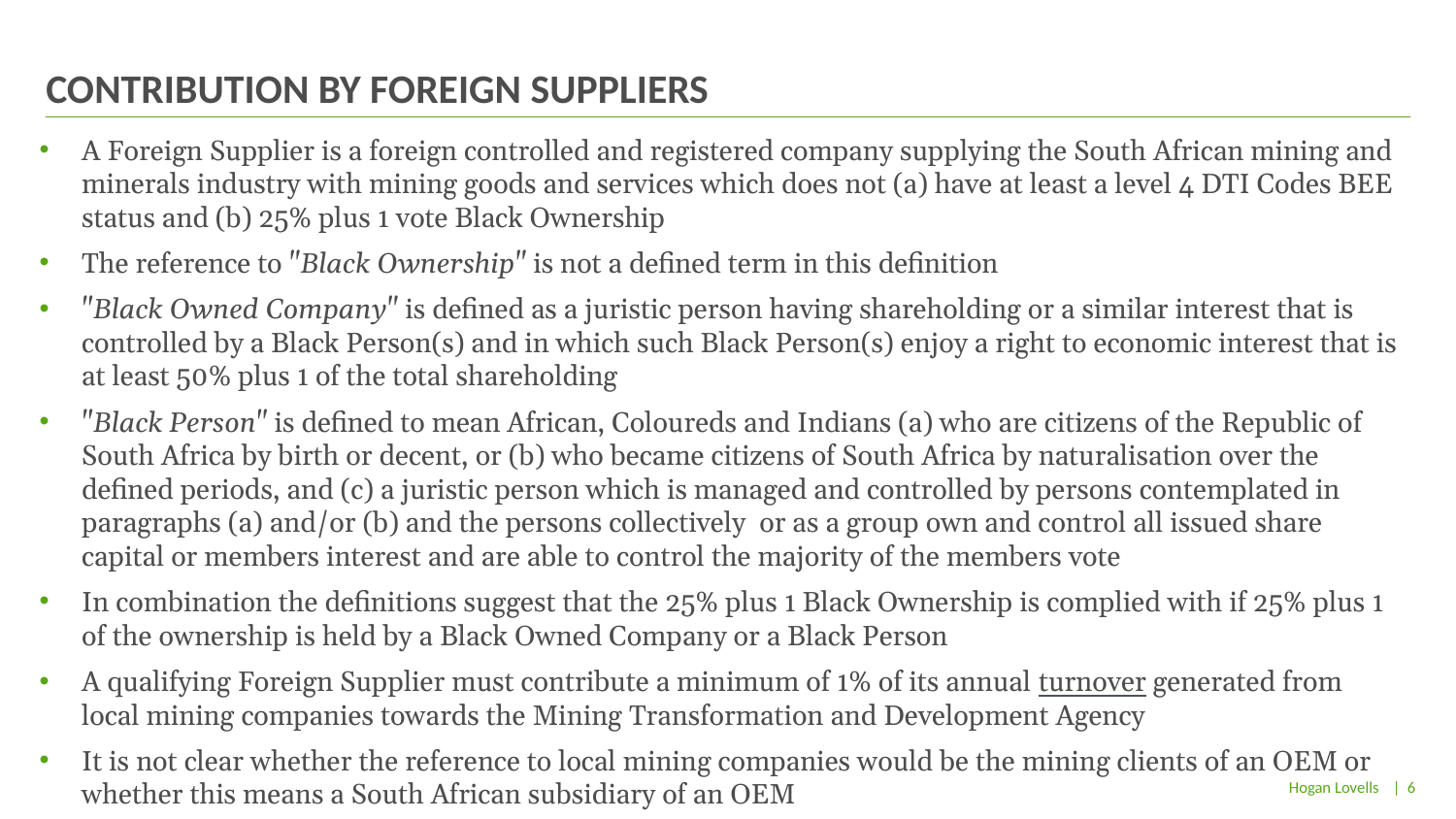

# CONTRIBUTION BY FOREIGN SUPPLIERS
A Foreign Supplier is a foreign controlled and registered company supplying the South African mining and minerals industry with mining goods and services which does not (a) have at least a level 4 DTI Codes BEE status and (b) 25% plus 1 vote Black Ownership
The reference to "Black Ownership" is not a defined term in this definition
"Black Owned Company" is defined as a juristic person having shareholding or a similar interest that is controlled by a Black Person(s) and in which such Black Person(s) enjoy a right to economic interest that is at least 50% plus 1 of the total shareholding
"Black Person" is defined to mean African, Coloureds and Indians (a) who are citizens of the Republic of South Africa by birth or decent, or (b) who became citizens of South Africa by naturalisation over the defined periods, and (c) a juristic person which is managed and controlled by persons contemplated in paragraphs (a) and/or (b) and the persons collectively  or as a group own and control all issued share capital or members interest and are able to control the majority of the members vote
In combination the definitions suggest that the 25% plus 1 Black Ownership is complied with if 25% plus 1 of the ownership is held by a Black Owned Company or a Black Person
A qualifying Foreign Supplier must contribute a minimum of 1% of its annual turnover generated from local mining companies towards the Mining Transformation and Development Agency
It is not clear whether the reference to local mining companies would be the mining clients of an OEM or whether this means a South African subsidiary of an OEM
|  6
Hogan Lovells